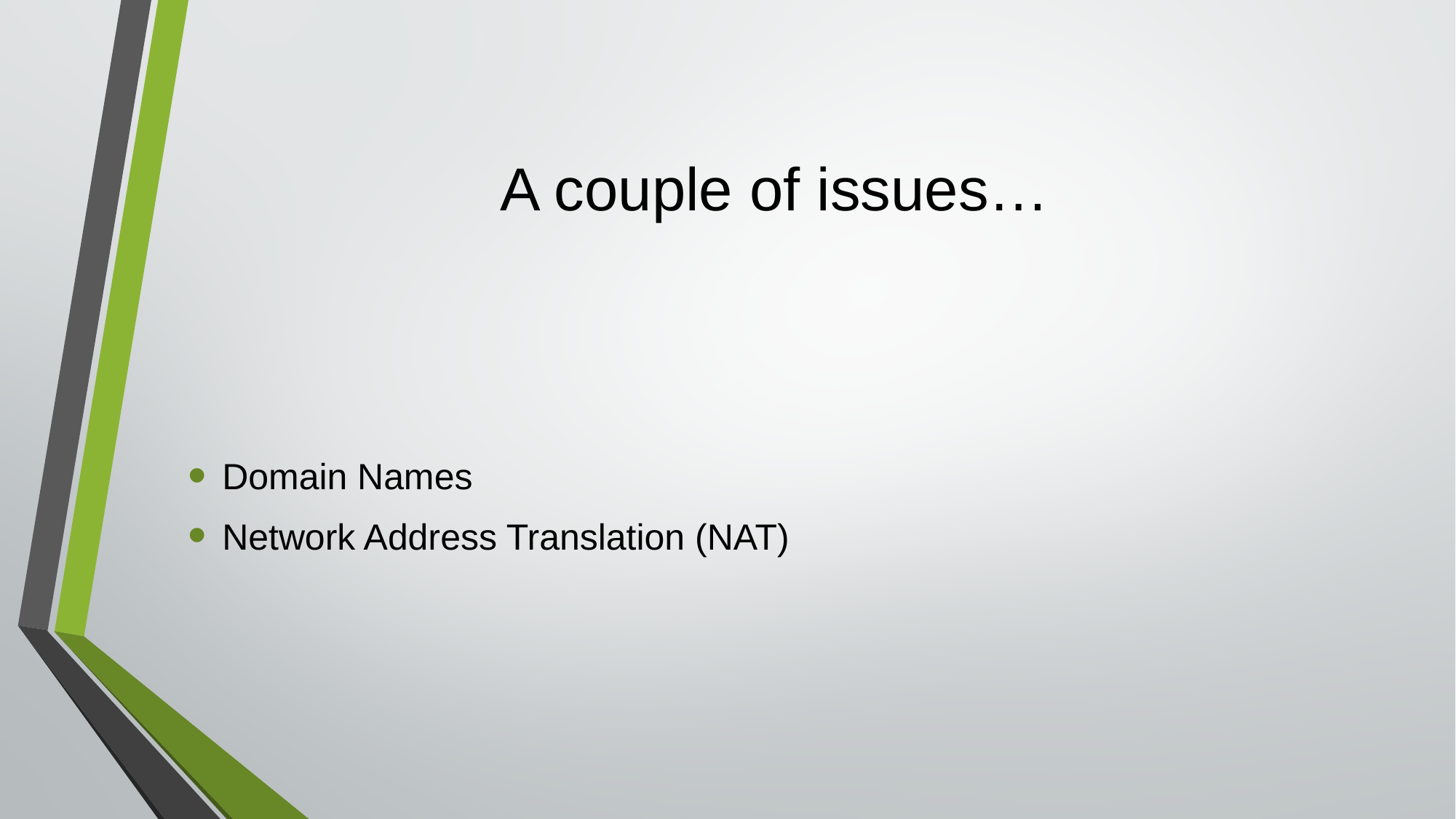

# A couple of issues…
Domain Names
Network Address Translation (NAT)